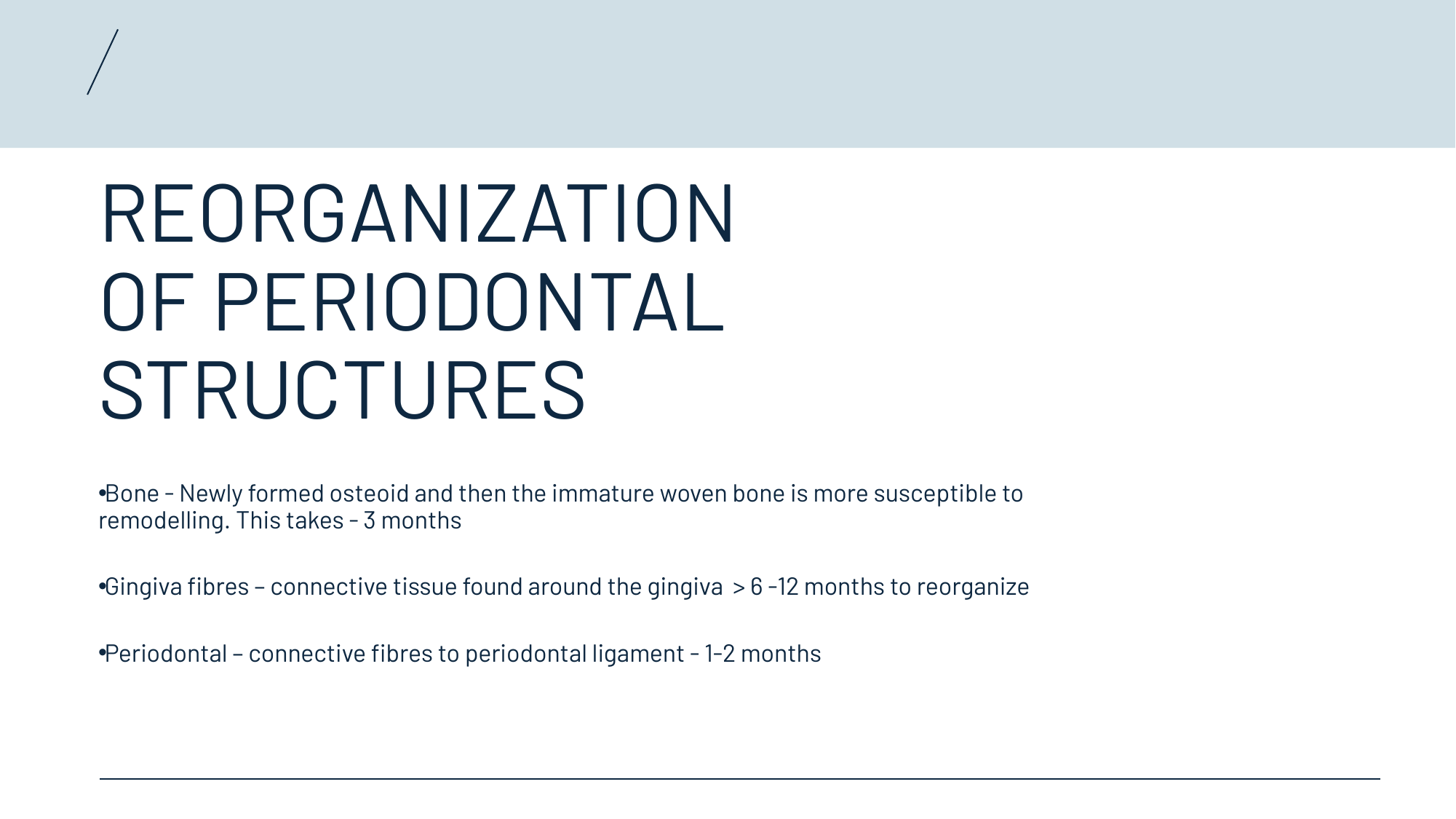

# REORGANIZATION OF PERIODONTAL STRUCTURES

Bone - Newly formed osteoid and then the immature woven bone is more susceptible to remodelling. This takes - 3 months

Gingiva fibres – connective tissue found around the gingiva  > 6 -12 months to reorganize

Periodontal – connective fibres to periodontal ligament - 1-2 months